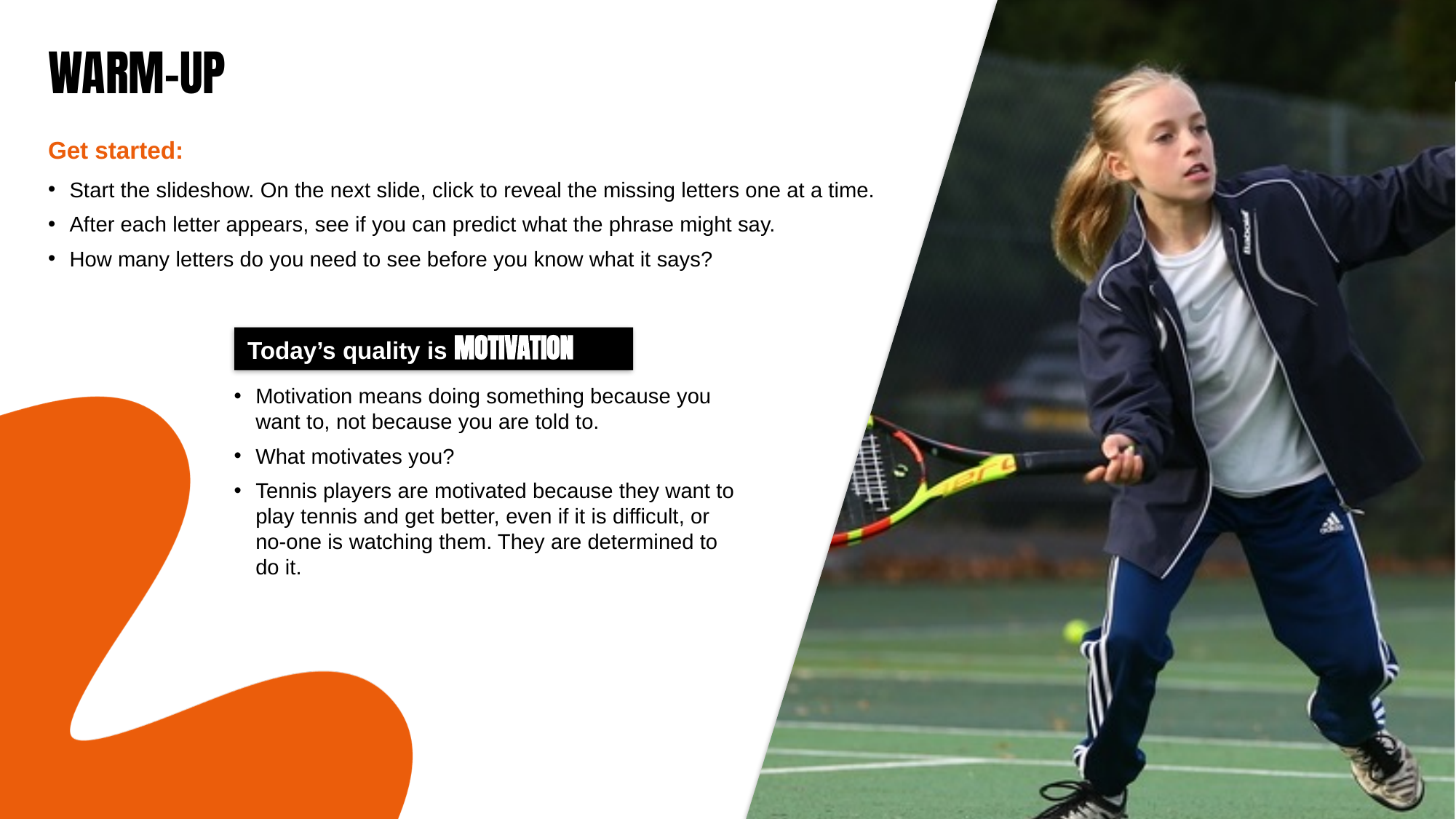

WARM-UP
Get started:
Start the slideshow. On the next slide, click to reveal the missing letters one at a time.
After each letter appears, see if you can predict what the phrase might say.
How many letters do you need to see before you know what it says?
  Today’s quality is MOTIVATION
Motivation means doing something because you want to, not because you are told to.
What motivates you?
Tennis players are motivated because they want to play tennis and get better, even if it is difficult, or no-one is watching them. They are determined to do it.